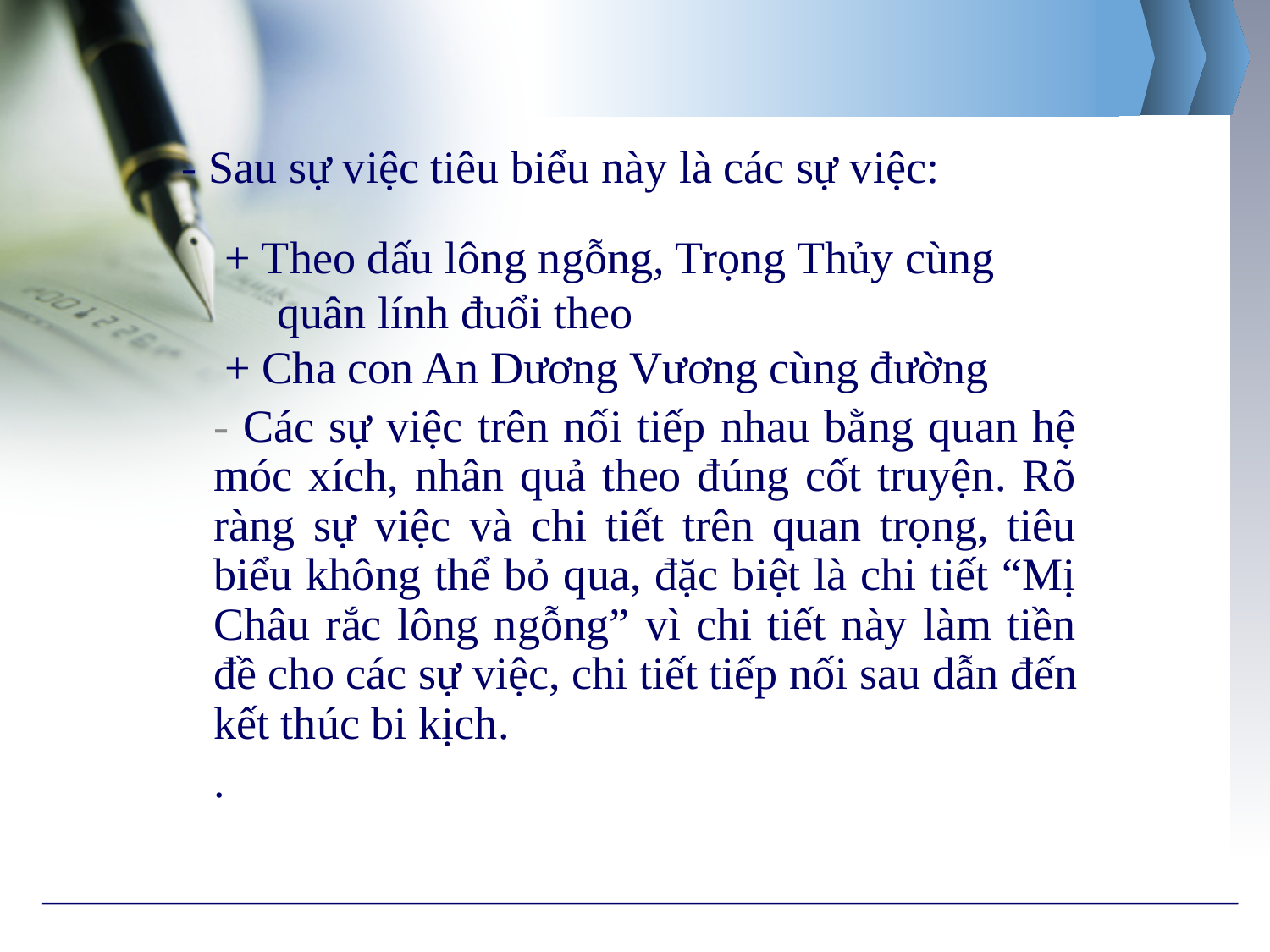

- Sau sự việc tiêu biểu này là các sự việc:
 + Theo dấu lông ngỗng, Trọng Thủy cùng quân lính đuổi theo
 + Cha con An Dương Vương cùng đường
- Các sự việc trên nối tiếp nhau bằng quan hệ móc xích, nhân quả theo đúng cốt truyện. Rõ ràng sự việc và chi tiết trên quan trọng, tiêu biểu không thể bỏ qua, đặc biệt là chi tiết “Mị Châu rắc lông ngỗng” vì chi tiết này làm tiền đề cho các sự việc, chi tiết tiếp nối sau dẫn đến kết thúc bi kịch.
.